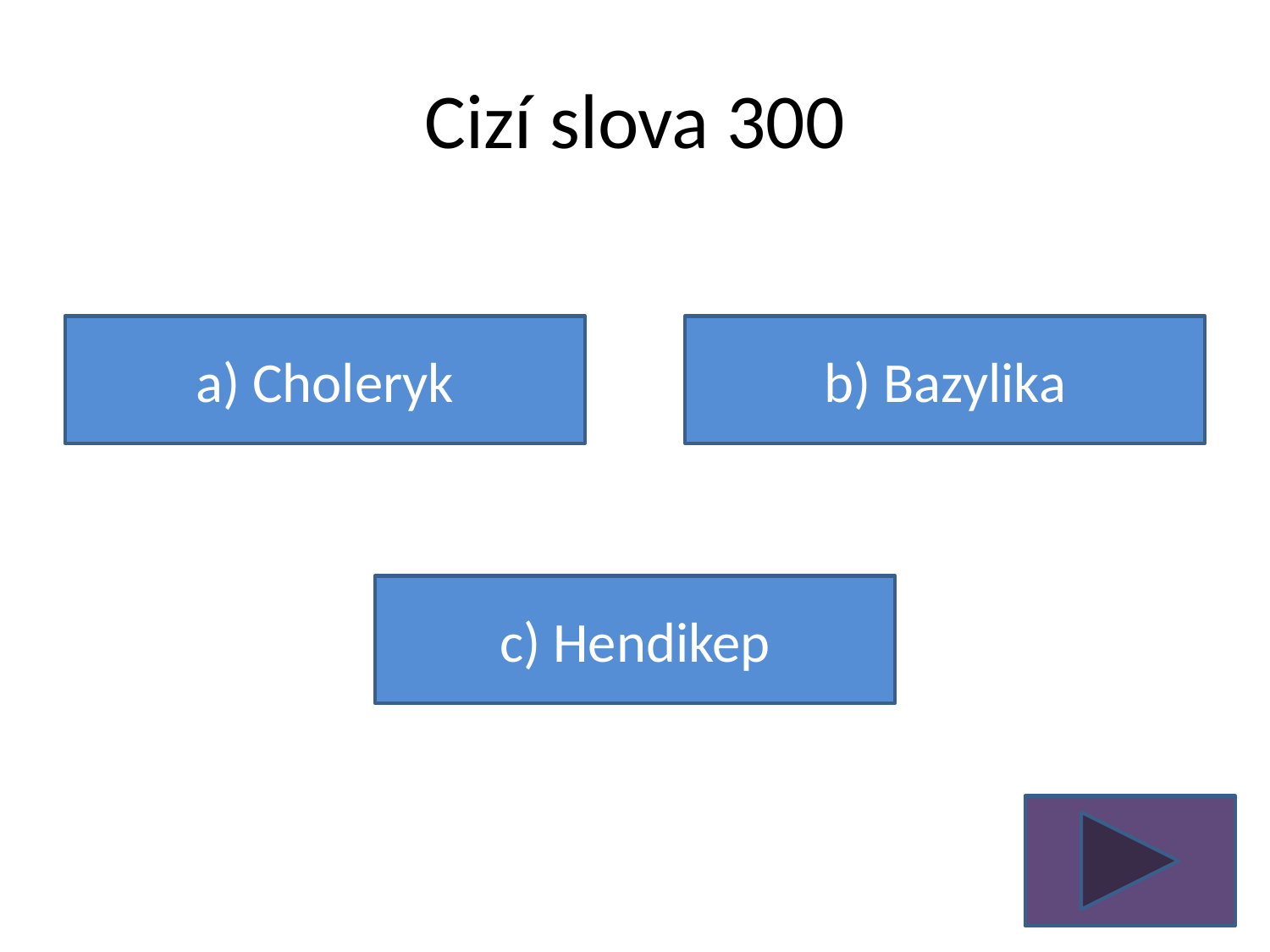

# Cizí slova 300

a) Choleryk
b) Bazylika
c) Hendikep